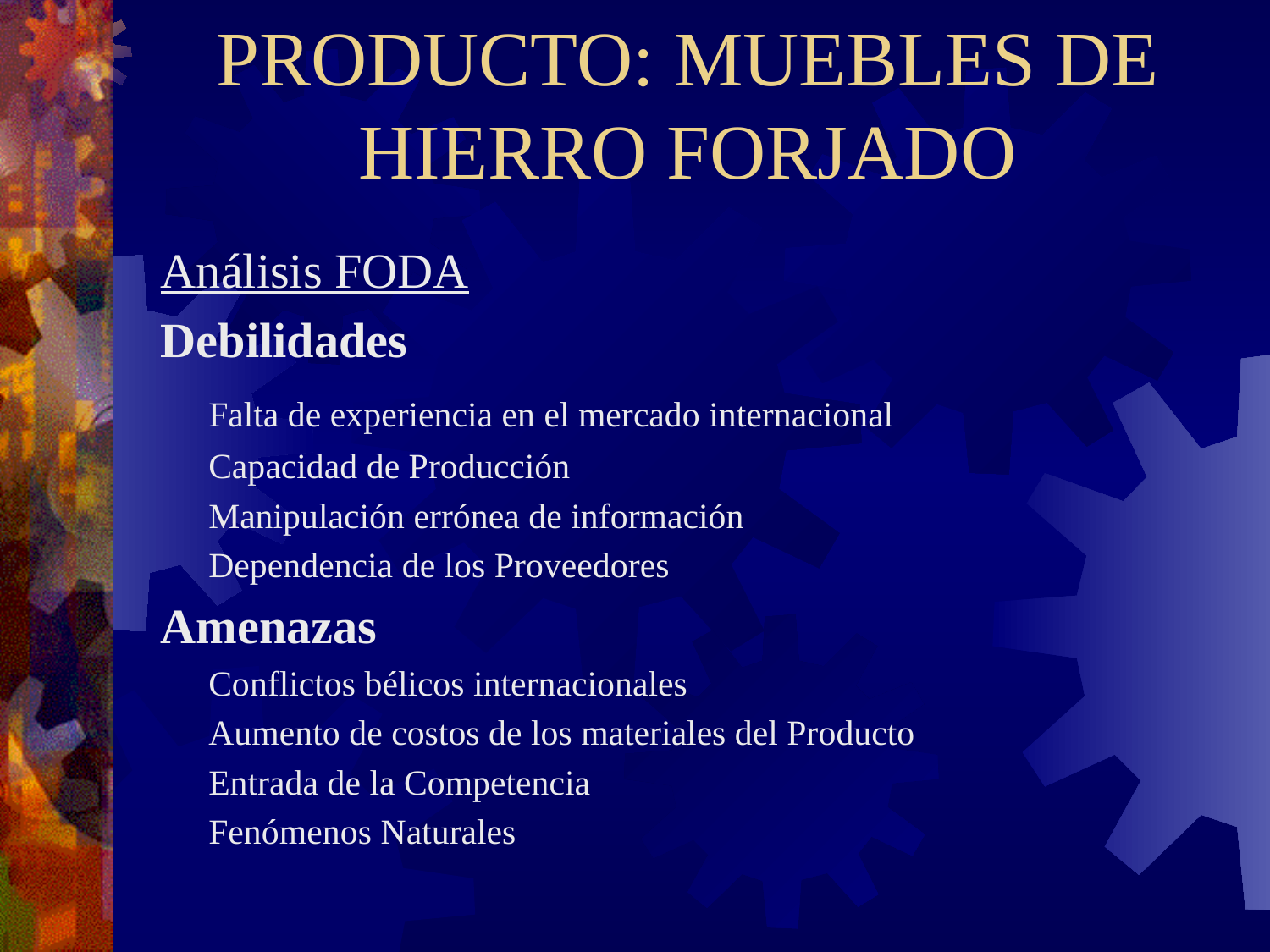

# PRODUCTO: MUEBLES DE HIERRO FORJADO
Análisis FODA
Debilidades
	Falta de experiencia en el mercado internacional
	Capacidad de Producción
	Manipulación errónea de información
	Dependencia de los Proveedores
Amenazas
	Conflictos bélicos internacionales
	Aumento de costos de los materiales del Producto
	Entrada de la Competencia
	Fenómenos Naturales